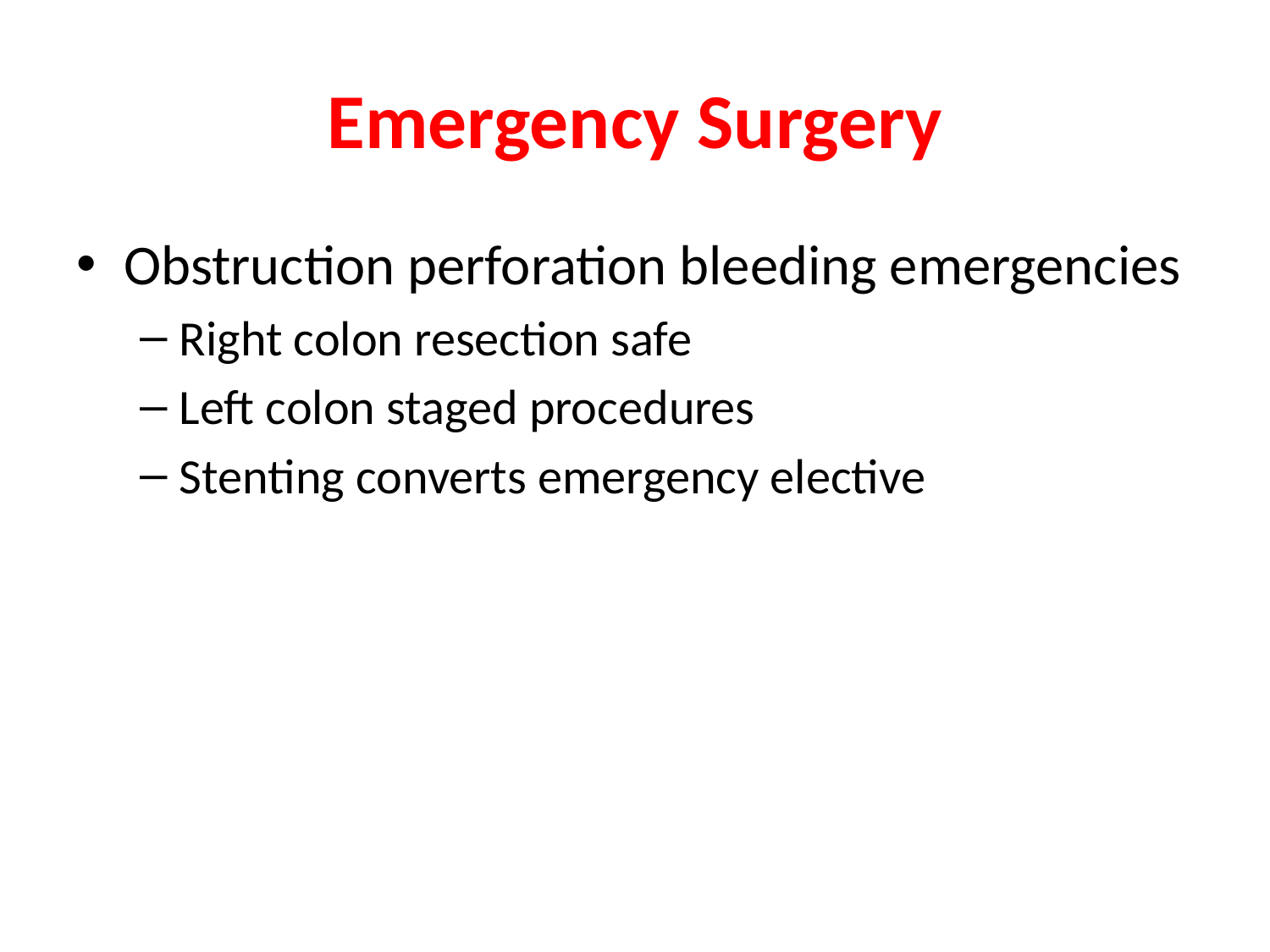

# Emergency Surgery
Obstruction perforation bleeding emergencies
Right colon resection safe
Left colon staged procedures
Stenting converts emergency elective